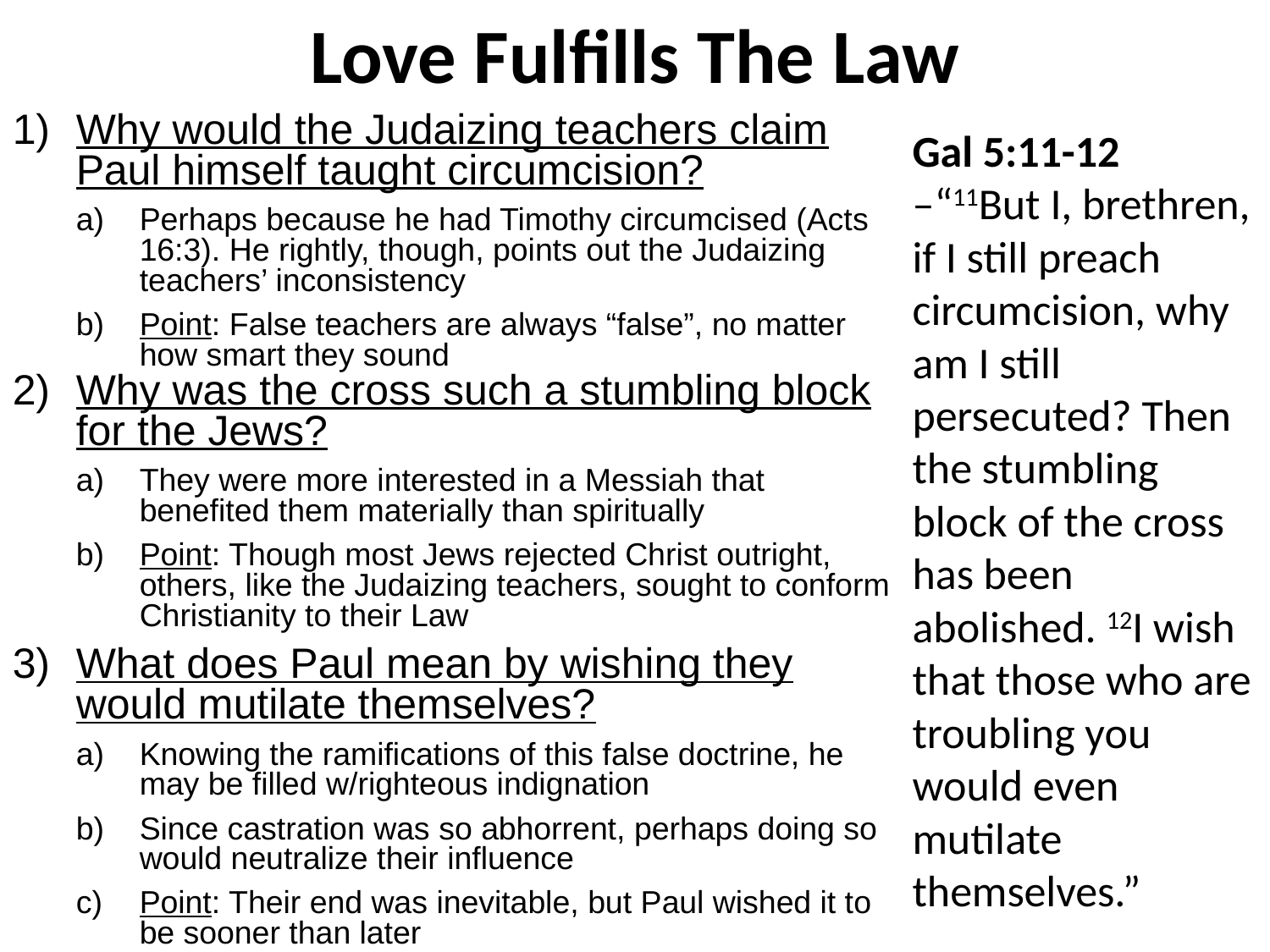

# Love Fulfills The Law
Why would the Judaizing teachers claim Paul himself taught circumcision?

Perhaps because he had Timothy circumcised (Acts 16:3). He rightly, though, points out the Judaizing teachers’ inconsistency

Point: False teachers are always “false”, no matter how smart they sound
Why was the cross such a stumbling block for the Jews?

They were more interested in a Messiah that benefited them materially than spiritually

Point: Though most Jews rejected Christ outright, others, like the Judaizing teachers, sought to conform Christianity to their Law

What does Paul mean by wishing they would mutilate themselves?

Knowing the ramifications of this false doctrine, he may be filled w/righteous indignation

Since castration was so abhorrent, perhaps doing so would neutralize their influence

Point: Their end was inevitable, but Paul wished it to be sooner than later
Gal 5:11-12 –“11But I, brethren, if I still preach circumcision, why am I still persecuted? Then the stumbling block of the cross has been abolished. 12I wish that those who are troubling you would even mutilate themselves.”